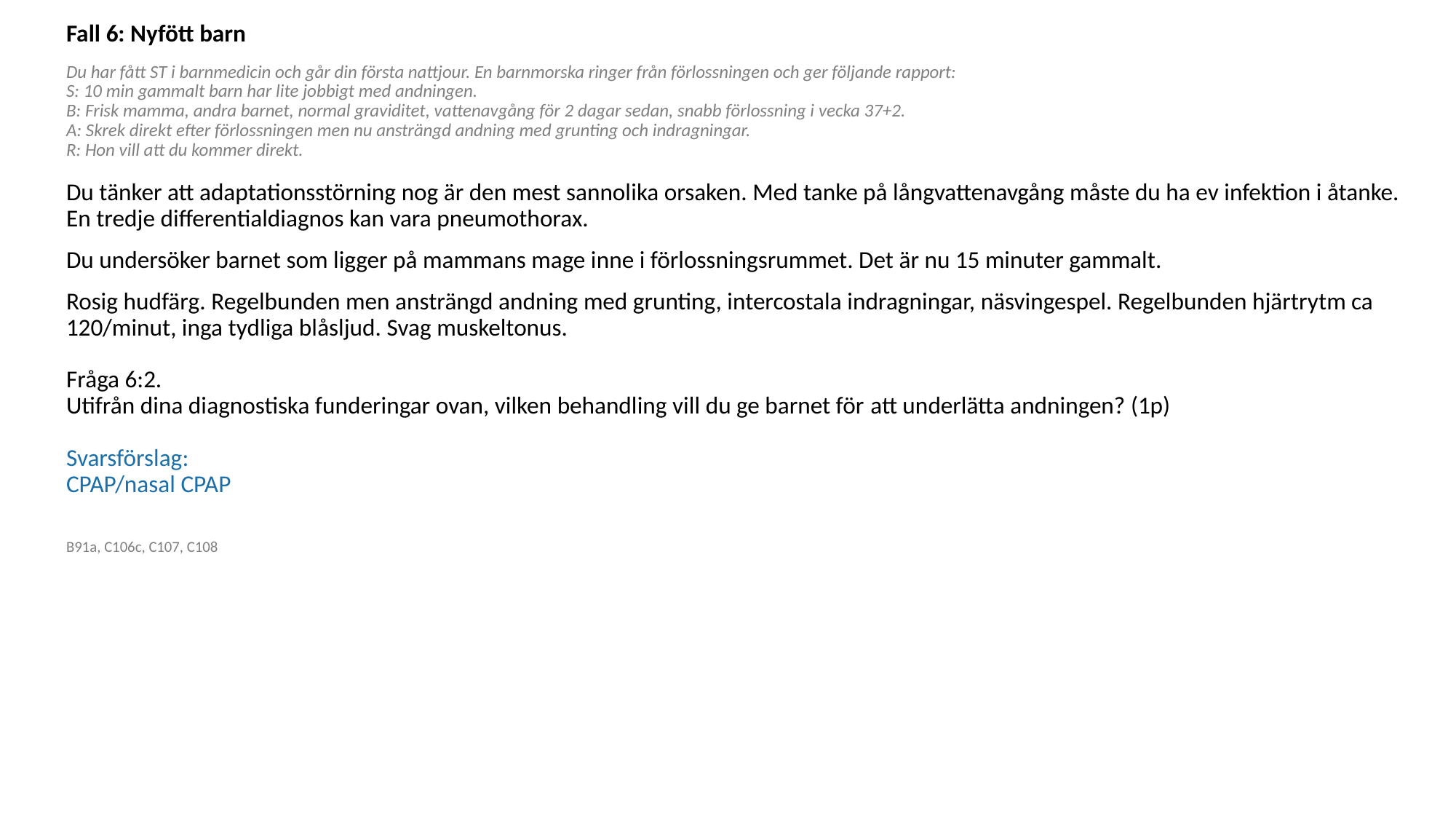

Fall 6: Nyfött barn
Du har fått ST i barnmedicin och går din första nattjour. En barnmorska ringer från förlossningen och ger följande rapport: 
S: 10 min gammalt barn har lite jobbigt med andningen. 
B: Frisk mamma, andra barnet, normal graviditet, vattenavgång för 2 dagar sedan, snabb förlossning i vecka 37+2. 
A: Skrek direkt efter förlossningen men nu ansträngd andning med grunting och indragningar. 
R: Hon vill att du kommer direkt. 
Du tänker att adaptationsstörning nog är den mest sannolika orsaken. Med tanke på långvattenavgång måste du ha ev infektion i åtanke. En tredje differentialdiagnos kan vara pneumothorax.
Du undersöker barnet som ligger på mammans mage inne i förlossningsrummet. Det är nu 15 minuter gammalt.
Rosig hudfärg. Regelbunden men ansträngd andning med grunting, intercostala indragningar, näsvingespel. Regelbunden hjärtrytm ca 120/minut, inga tydliga blåsljud. Svag muskeltonus. 
Fråga 6:2.
Utifrån dina diagnostiska funderingar ovan, vilken behandling vill du ge barnet för att underlätta andningen? (1p) 
Svarsförslag:
CPAP/nasal CPAP
B91a, C106c, C107, C108